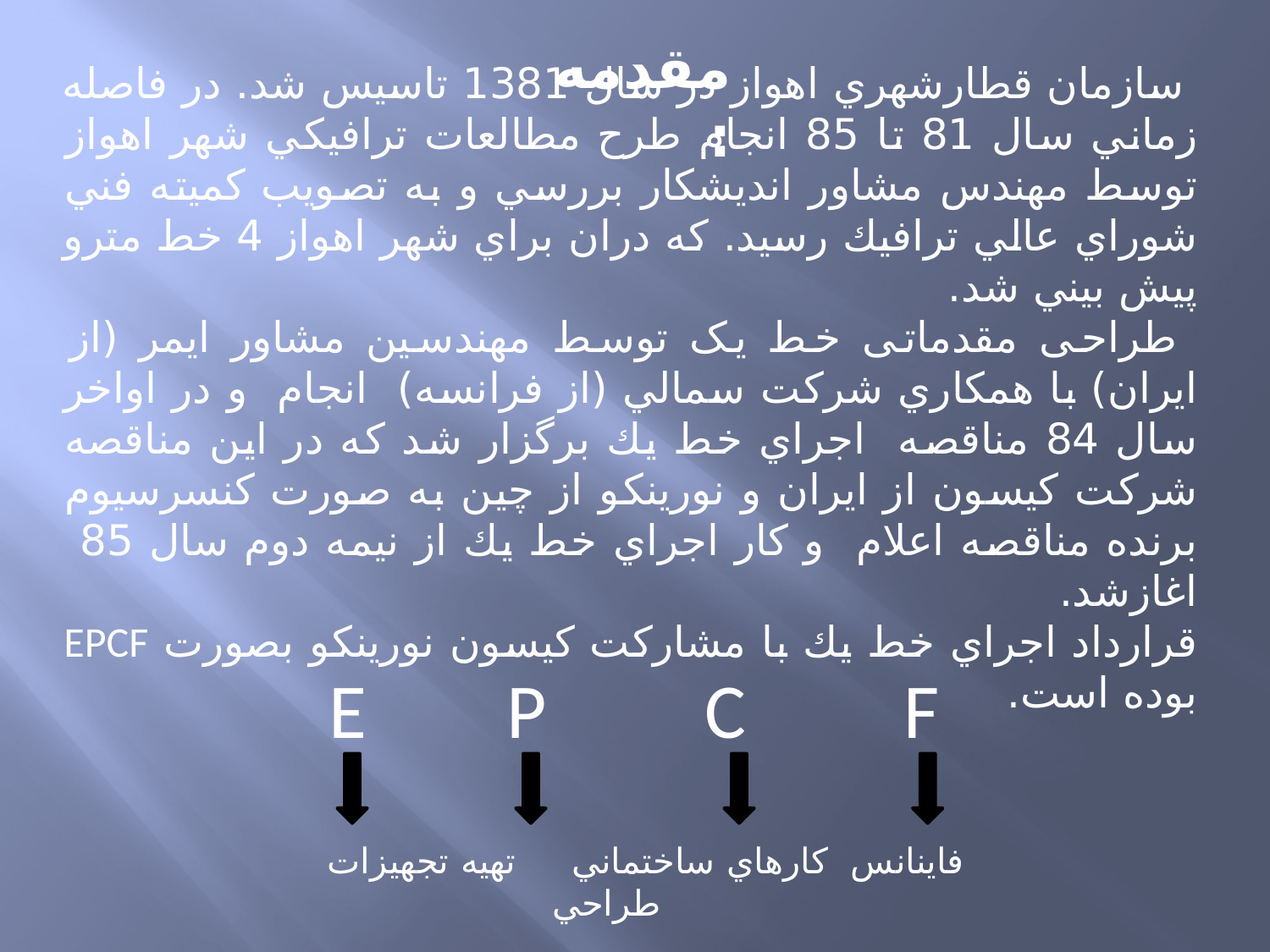

مقدمه :
 سازمان قطارشهري اهواز در سال 1381 تاسیس شد. در فاصله زماني سال 81 تا 85 انجام طرح مطالعات ترافيكي شهر اهواز توسط مهندس مشاور انديشكار بررسي و به تصويب كميته فني شوراي عالي ترافيك رسيد. که دران براي شهر اهواز 4 خط مترو پيش بيني شد.
 طراحی مقدماتی خط یک توسط مهندسین مشاور ايمر (از ايران) با همكاري شرکت سمالي (از فرانسه)  انجام  و در اواخر سال 84 مناقصه  اجراي خط يك برگزار شد كه در اين مناقصه شركت كيسون از ايران و نورينكو از چين به صورت كنسرسيوم برنده مناقصه اعلام  و كار اجراي خط يك از نيمه دوم سال 85  اغازشد.
قرارداد اجراي خط يك با مشاركت كيسون نورينكو بصورت EPCF بوده است.

E        P         C         F

فاينانس  كارهاي ساختماني     تهيه تجهيزات        طراحي